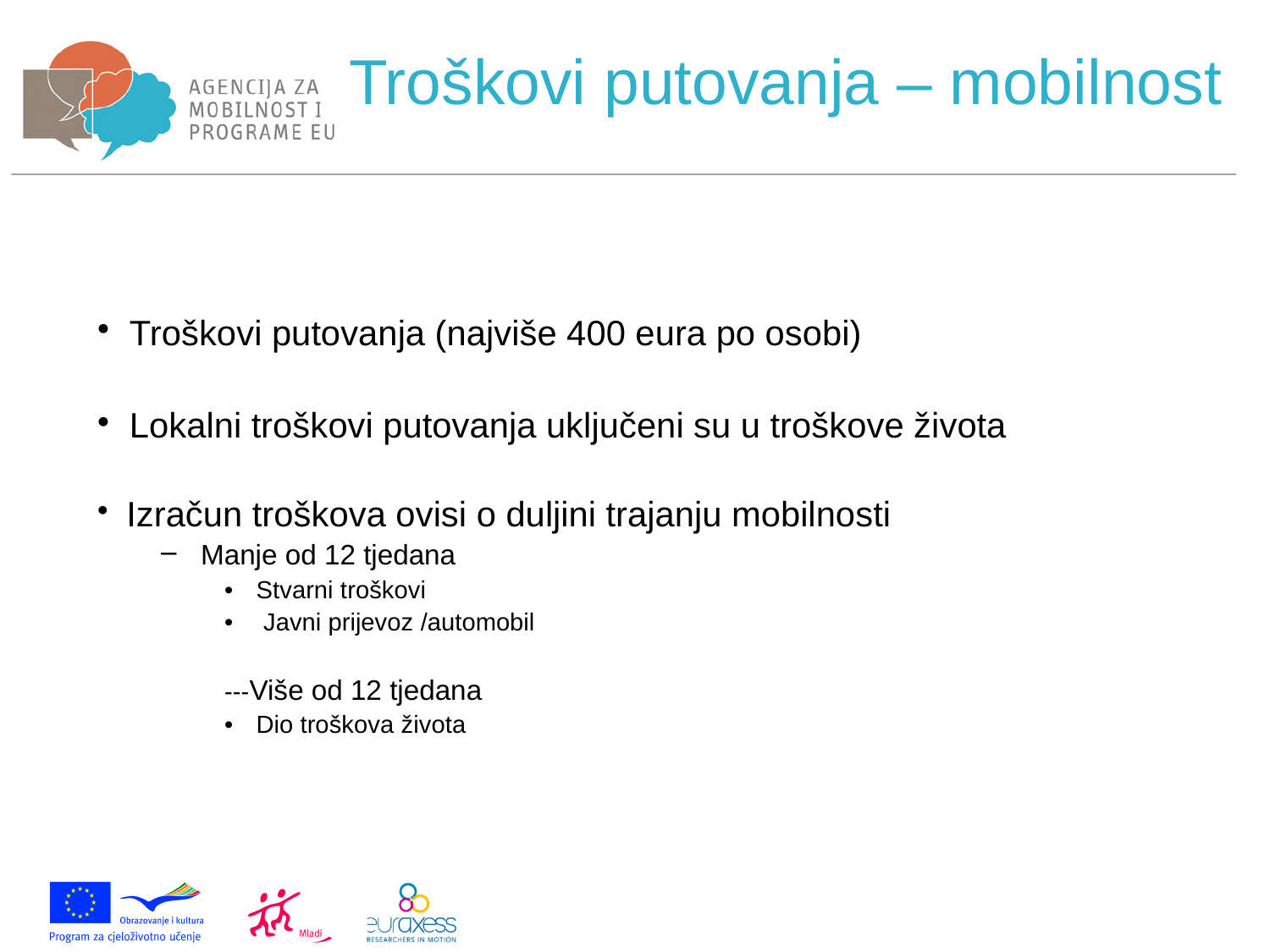

Troškovi putovanja – mobilnost
| Troškovi putovanja (najviše 400 eura po osobi) Lokalni troškovi putovanja uključeni su u troškove života Izračun troškova ovisi o duljini trajanju mobilnosti Manje od 12 tjedana Stvarni troškovi Javni prijevoz /automobil ---Više od 12 tjedana Dio troškova života |
| --- |